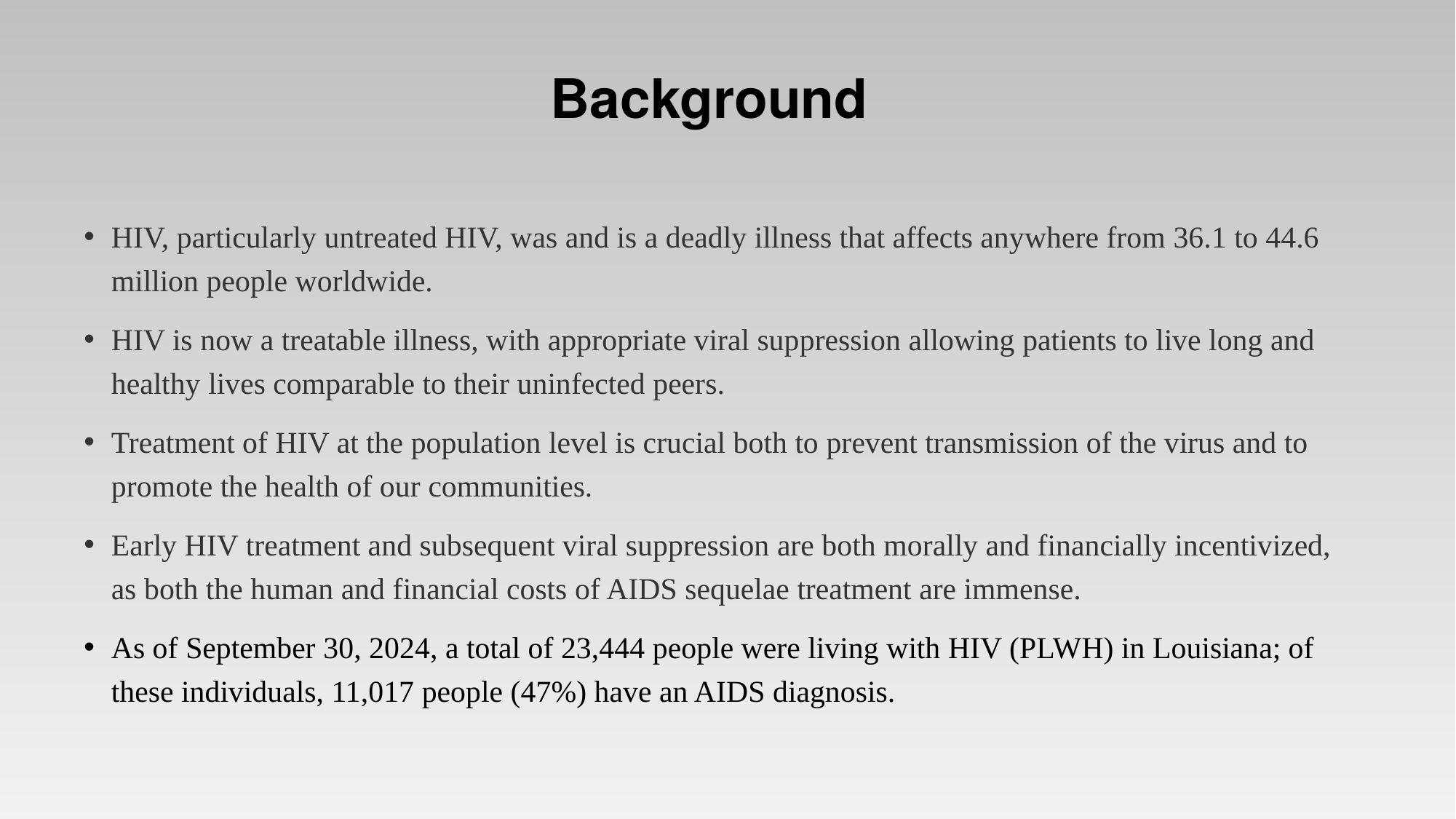

# Background
HIV, particularly untreated HIV, was and is a deadly illness that affects anywhere from 36.1 to 44.6 million people worldwide.
HIV is now a treatable illness, with appropriate viral suppression allowing patients to live long and healthy lives comparable to their uninfected peers.
Treatment of HIV at the population level is crucial both to prevent transmission of the virus and to promote the health of our communities.
Early HIV treatment and subsequent viral suppression are both morally and financially incentivized, as both the human and financial costs of AIDS sequelae treatment are immense.
As of September 30, 2024, a total of 23,444 people were living with HIV (PLWH) in Louisiana; of these individuals, 11,017 people (47%) have an AIDS diagnosis.